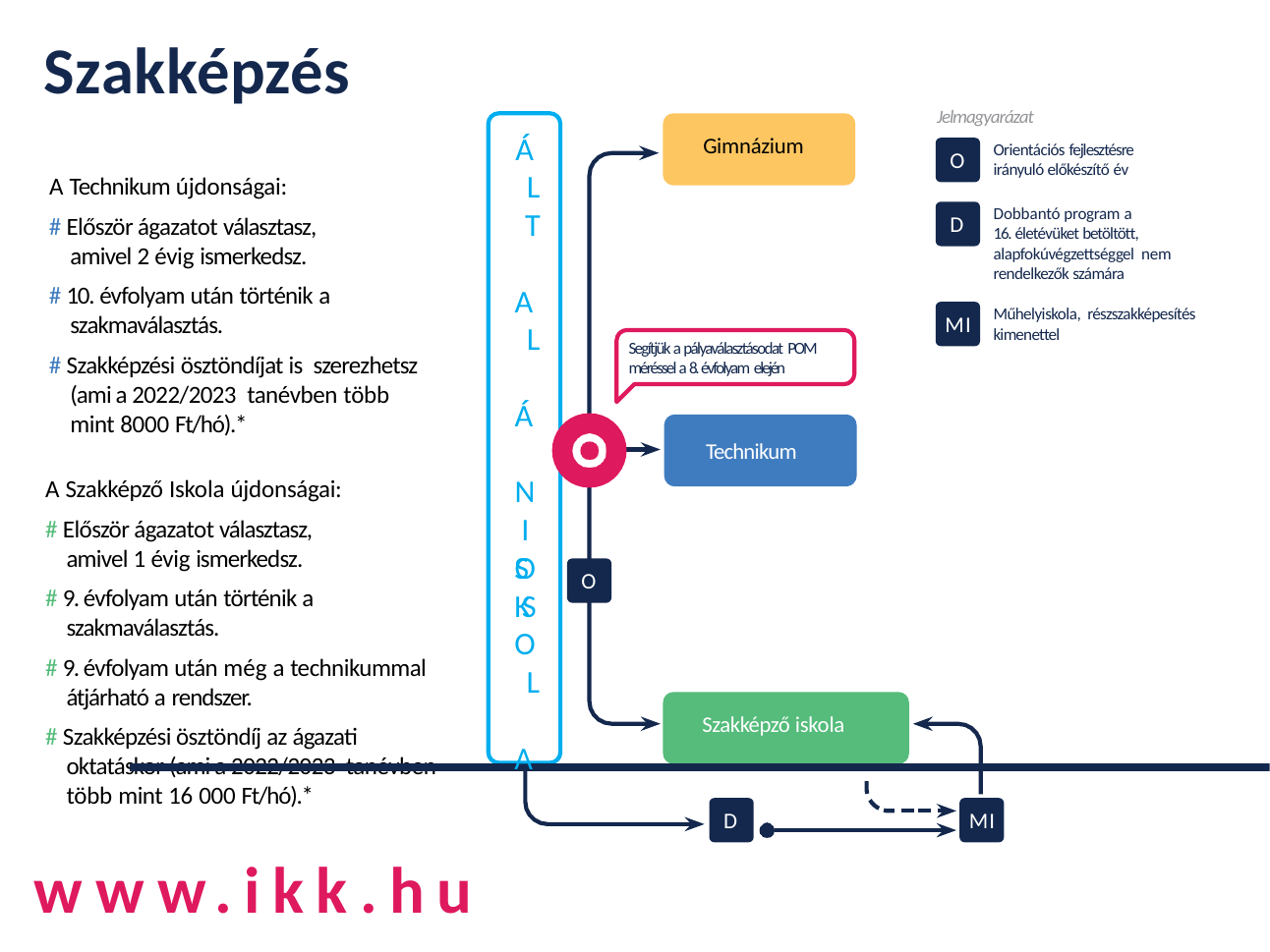

# Szakképzés
Jelmagyarázat
Orientációs fejlesztésre

Á  L  T  A  L  Á  N  O  S
Gimnázium

O

irányuló előkészítő év
A Technikum újdonságai:
# Először ágazatot választasz,  amivel 2 évig ismerkedsz.
# 10. évfolyam után történik a  szakmaválasztás.
# Szakképzési ösztöndíjat is  szerezhetsz (ami a 2022/2023  tanévben több mint 8000 Ft/hó).*
Dobbantó program a
16. életévüket betöltött,  alapfokúvégzettséggel  nem rendelkezők számára

D
Műhelyiskola,  részszakképesítés kimenettel

MI
Segítjük a pályaválasztásodat  POM méréssel a 8. évfolyam elején

Technikum
A Szakképző Iskola újdonságai:
# Először ágazatot választasz,  amivel 1 évig ismerkedsz.
# 9. évfolyam után történik a  szakmaválasztás.
# 9. évfolyam után még a technikummal  átjárható a rendszer.
# Szakképzési ösztöndíj az ágazati  oktatáskor (ami a 2022/2023  tanévben több mint 16 000 Ft/hó).*
I  S  K  O  L  A
O
Szakképző iskola

D
MI
www.ikk.hu